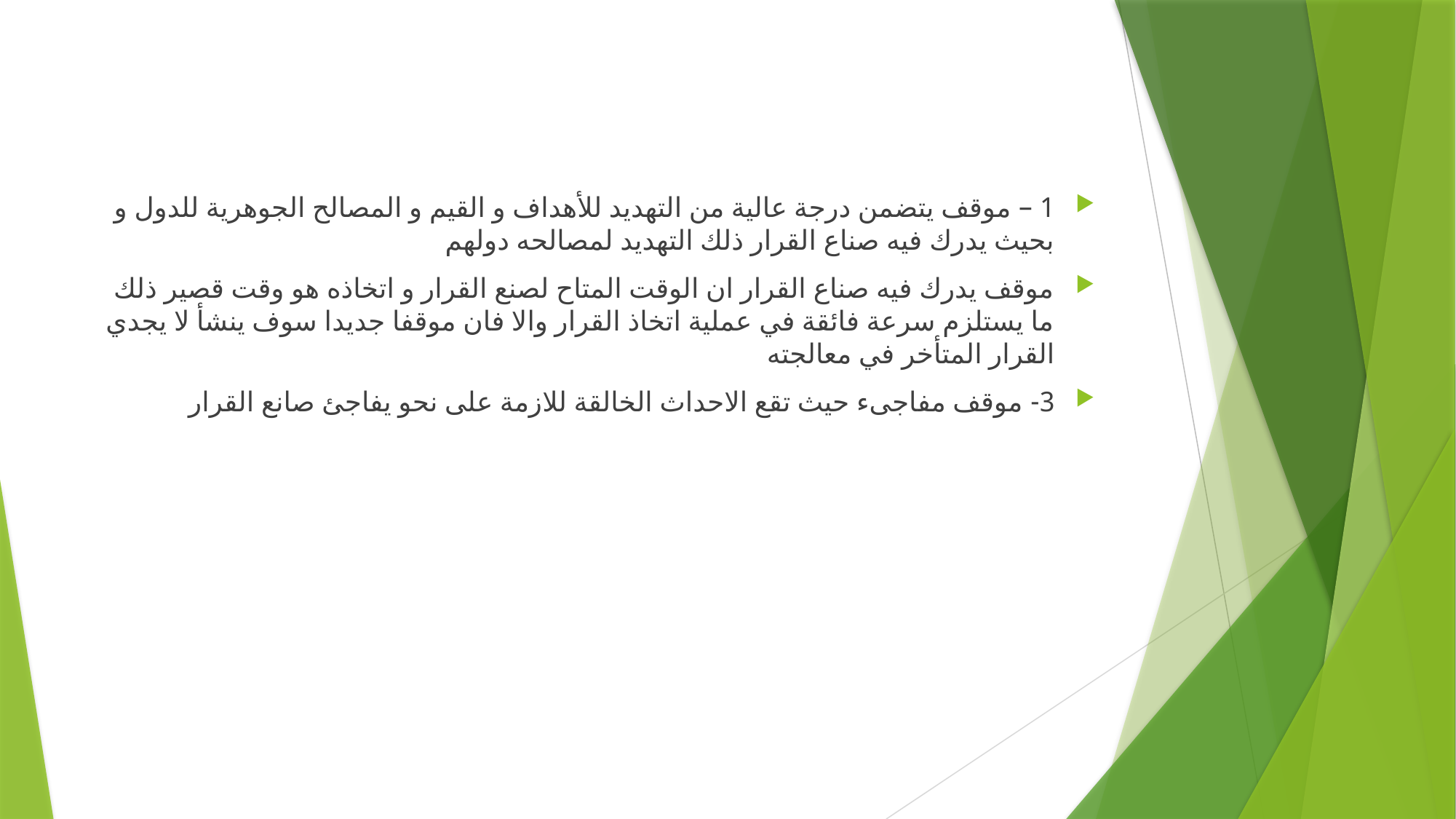

1 – موقف يتضمن درجة عالية من التهديد للأهداف و القيم و المصالح الجوهرية للدول و بحيث يدرك فيه صناع القرار ذلك التهديد لمصالحه دولهم
موقف يدرك فيه صناع القرار ان الوقت المتاح لصنع القرار و اتخاذه هو وقت قصير ذلك ما يستلزم سرعة فائقة في عملية اتخاذ القرار والا فان موقفا جديدا سوف ينشأ لا يجدي القرار المتأخر في معالجته
3- موقف مفاجىء حيث تقع الاحداث الخالقة للازمة على نحو يفاجئ صانع القرار